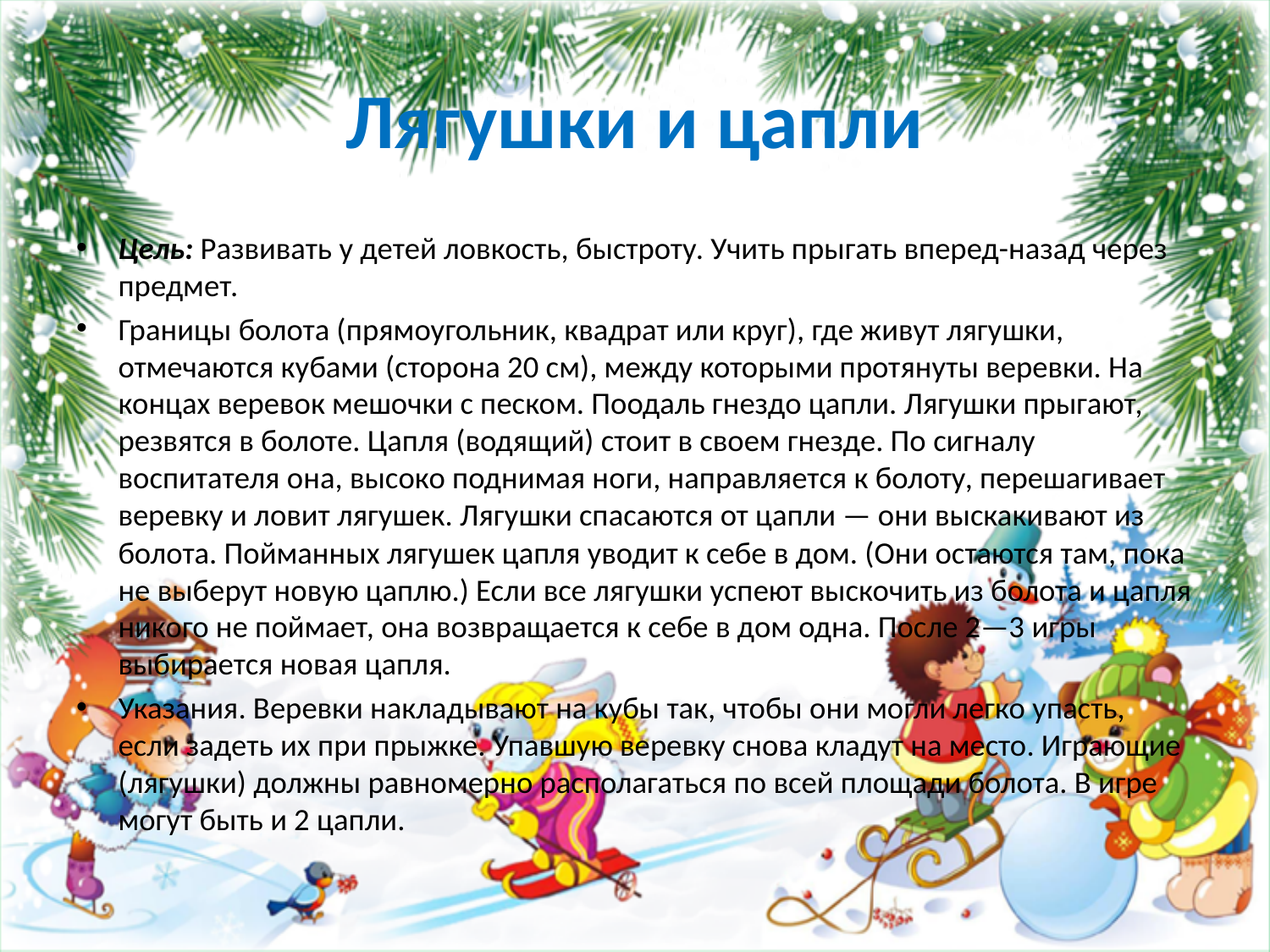

# Лягушки и цапли
Цель: Развивать у детей ловкость, быстроту. Учить прыгать вперед-назад через предмет.
Границы болота (прямоугольник, квадрат или круг), где живут лягушки, отмечаются кубами (сторона 20 см), между которыми протянуты веревки. На концах веревок мешочки с песком. Поодаль гнездо цапли. Лягушки прыгают, резвятся в болоте. Цапля (водящий) стоит в своем гнезде. По сигналу воспитателя она, высоко поднимая ноги, направляется к болоту, перешагивает веревку и ловит лягушек. Лягушки спасаются от цапли — они выскакивают из болота. Пойманных лягушек цапля уводит к себе в дом. (Они остаются там, пока не выберут новую цаплю.) Если все лягушки успеют выскочить из болота и цапля никого не поймает, она возвращается к себе в дом одна. После 2—3 игры выбирается новая цапля.
Указания. Веревки накладывают на кубы так, чтобы они могли легко упасть, если задеть их при прыжке. Упавшую веревку снова кладут на место. Играющие (лягушки) должны равномерно располагаться по всей площади болота. В игре  могут быть и 2 цапли.